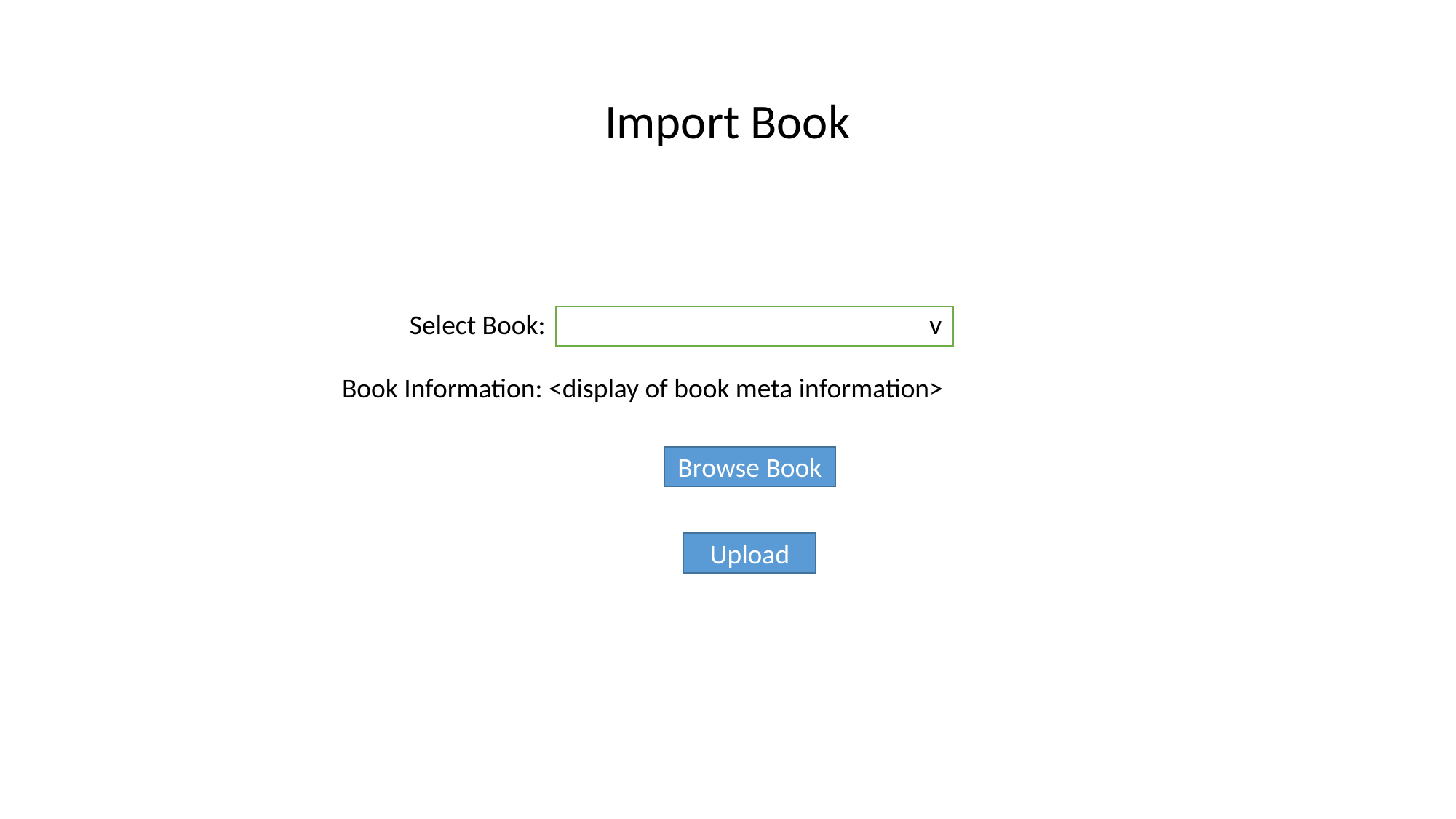

# Import Book
Select Book:
v

Book Information: <display of book meta information>
Browse Book
Upload